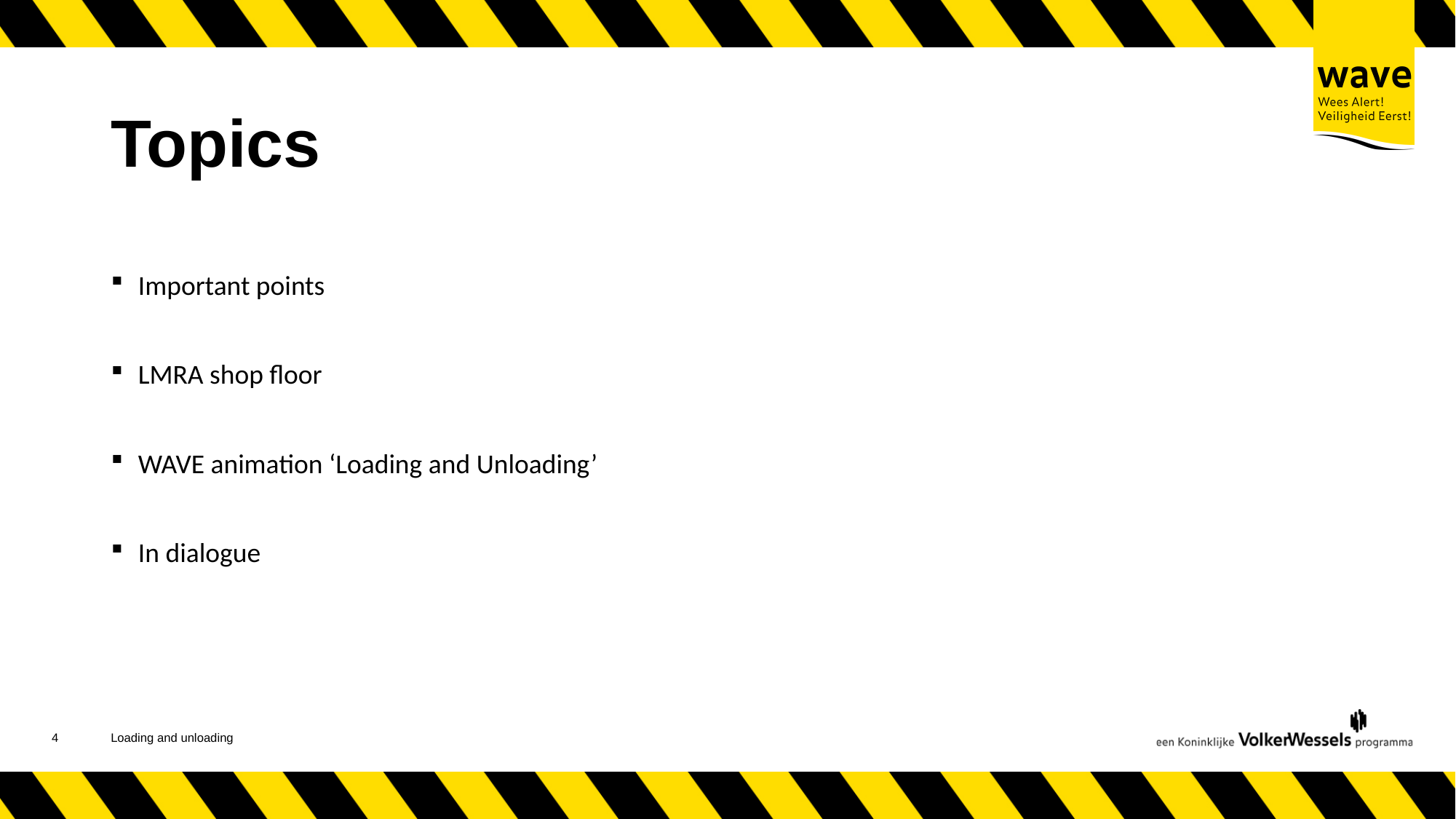

# Topics

Important points

LMRA shop floor

WAVE animation ‘Loading and Unloading’

In dialogue
4
Loading and unloading